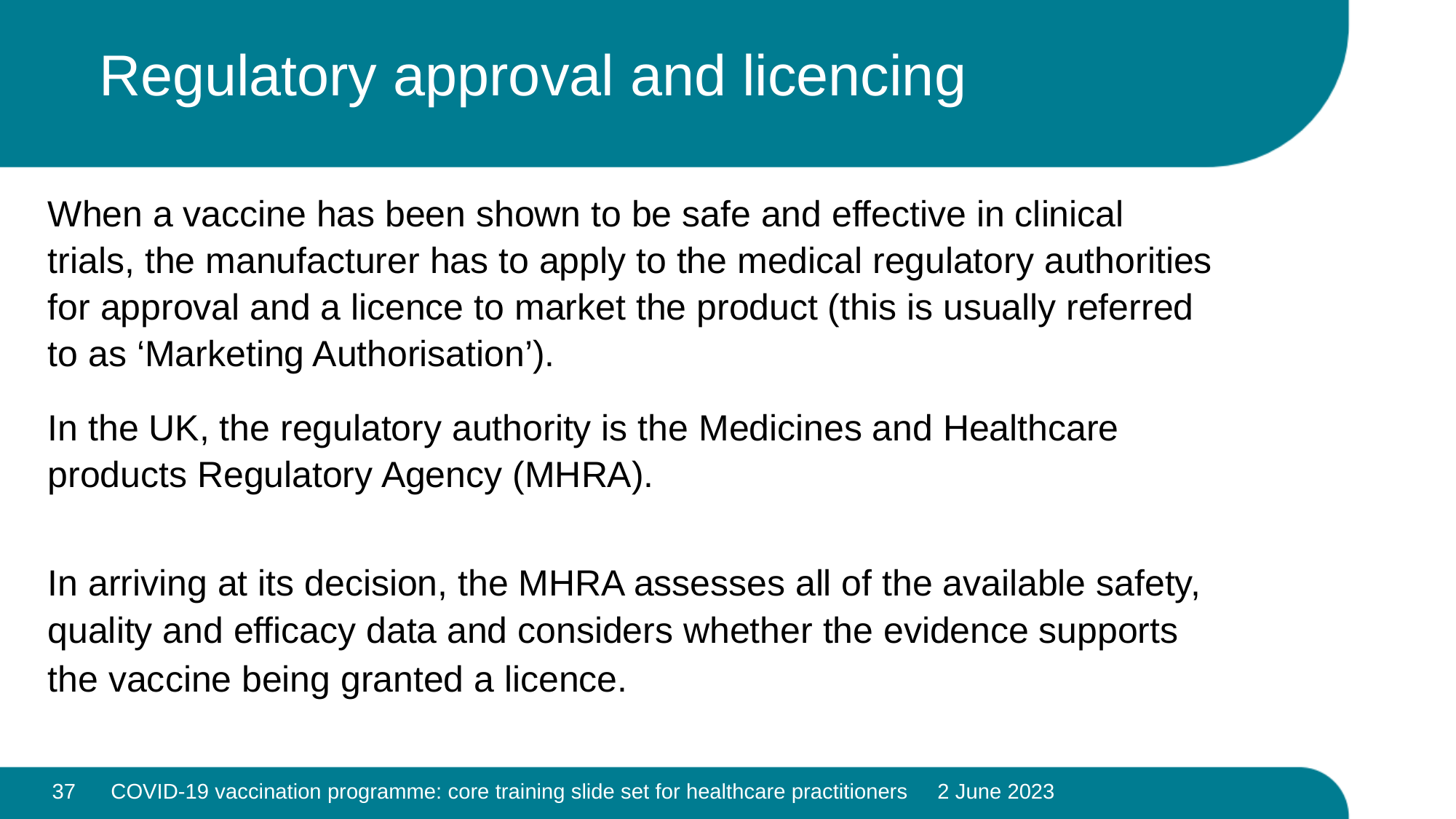

# Regulatory approval and licencing
When a vaccine has been shown to be safe and effective in clinical trials, the manufacturer has to apply to the medical regulatory authorities for approval and a licence to market the product (this is usually referred to as ‘Marketing Authorisation’).
In the UK, the regulatory authority is the Medicines and Healthcare products Regulatory Agency (MHRA).

In arriving at its decision, the MHRA assesses all of the available safety, quality and efficacy data and considers whether the evidence supports the vaccine being granted a licence.

37
COVID-19 vaccination programme: core training slide set for healthcare practitioners     2 June 2023